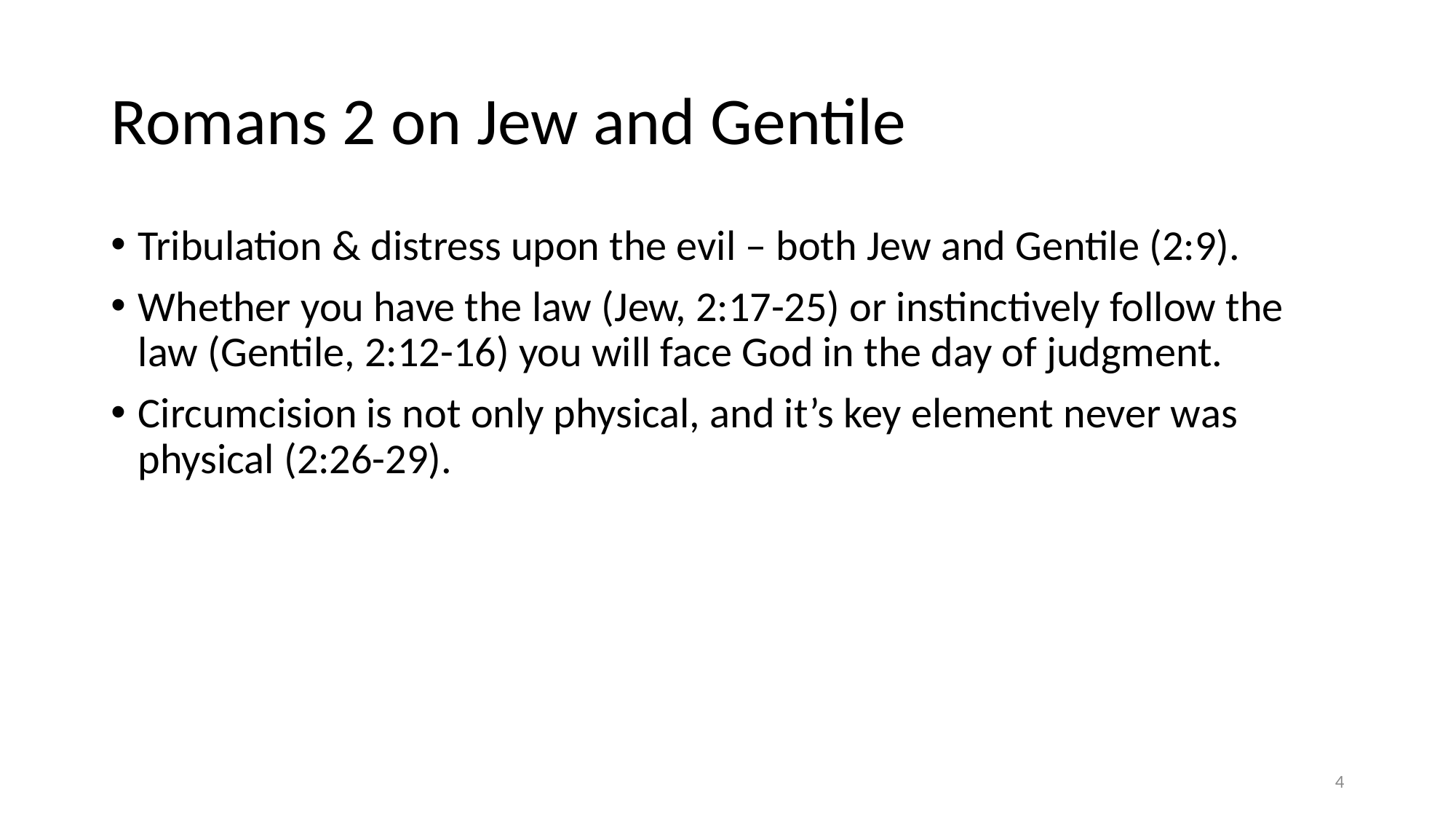

# Romans 2 on Jew and Gentile
Tribulation & distress upon the evil – both Jew and Gentile (2:9).
Whether you have the law (Jew, 2:17-25) or instinctively follow the law (Gentile, 2:12-16) you will face God in the day of judgment.
Circumcision is not only physical, and it’s key element never was physical (2:26-29).

4